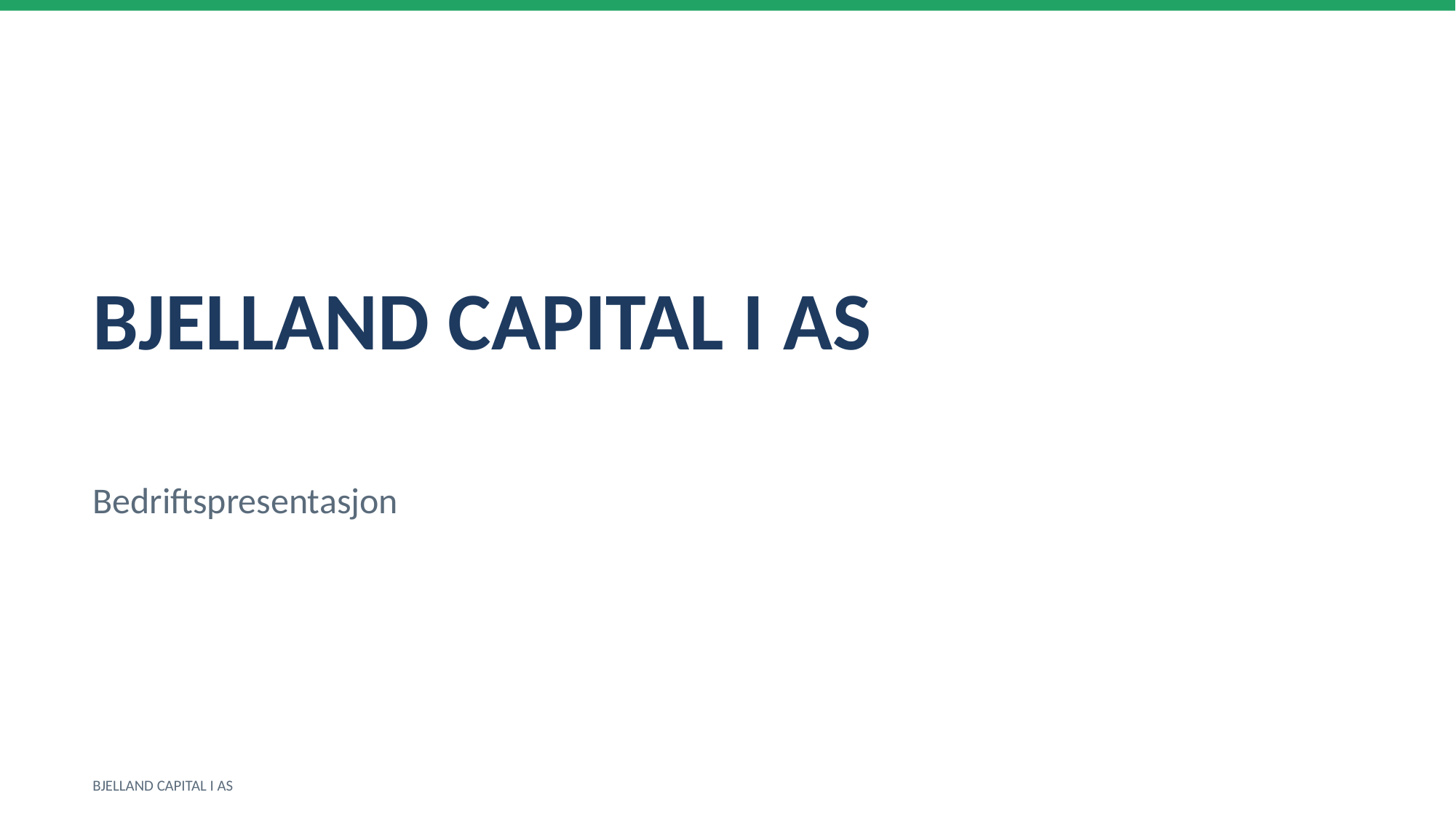

BJELLAND CAPITAL I AS
Bedriftspresentasjon
BJELLAND CAPITAL I AS